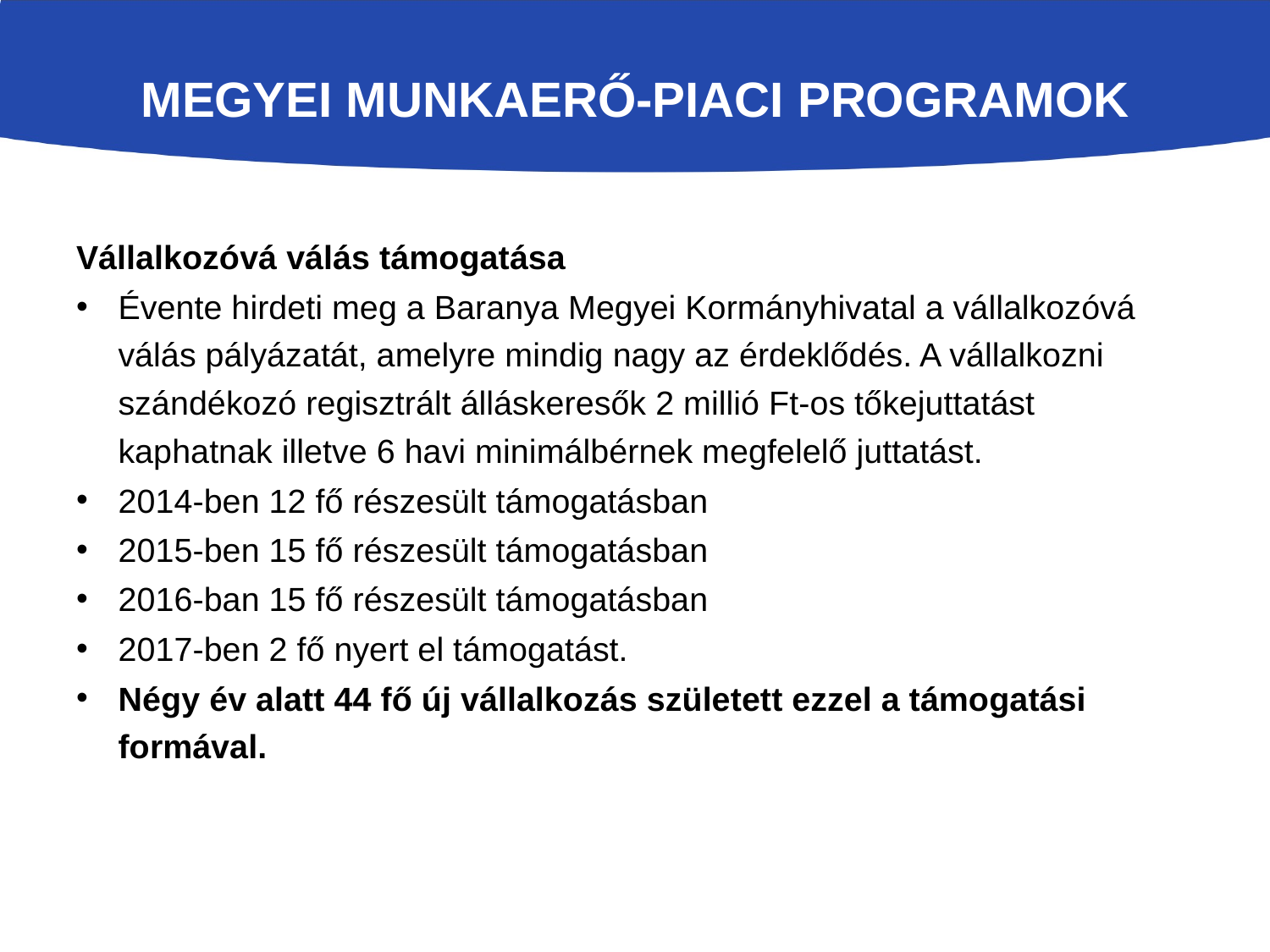

# MEGYEI munkaerő-piaci programok
Vállalkozóvá válás támogatása
Évente hirdeti meg a Baranya Megyei Kormányhivatal a vállalkozóvá válás pályázatát, amelyre mindig nagy az érdeklődés. A vállalkozni szándékozó regisztrált álláskeresők 2 millió Ft-os tőkejuttatást kaphatnak illetve 6 havi minimálbérnek megfelelő juttatást.
2014-ben 12 fő részesült támogatásban
2015-ben 15 fő részesült támogatásban
2016-ban 15 fő részesült támogatásban
2017-ben 2 fő nyert el támogatást.
Négy év alatt 44 fő új vállalkozás született ezzel a támogatási formával.